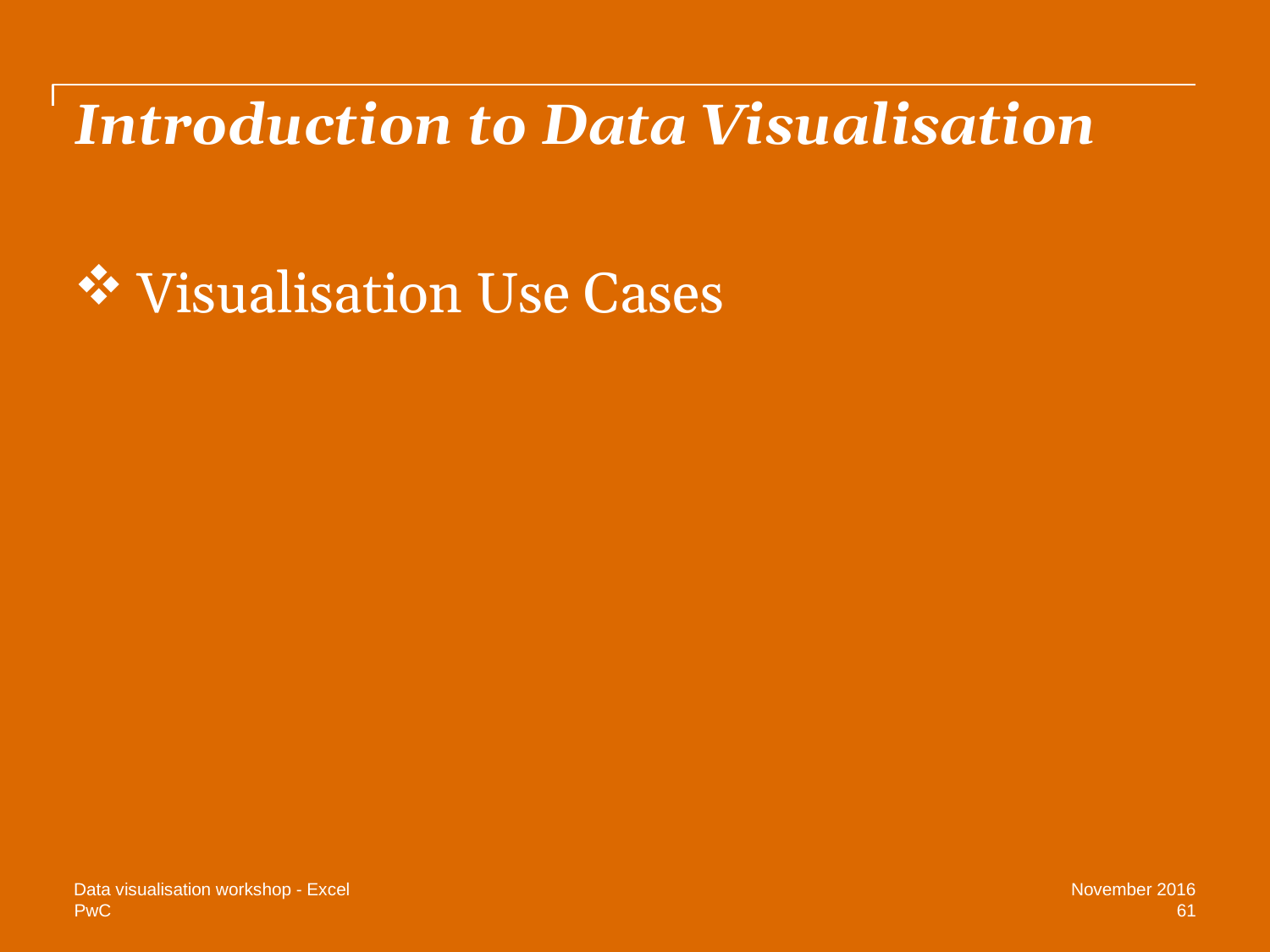

# Introduction to Data Visualisation
Visualisation Use Cases
Data visualisation workshop - Excel
November 2016
61